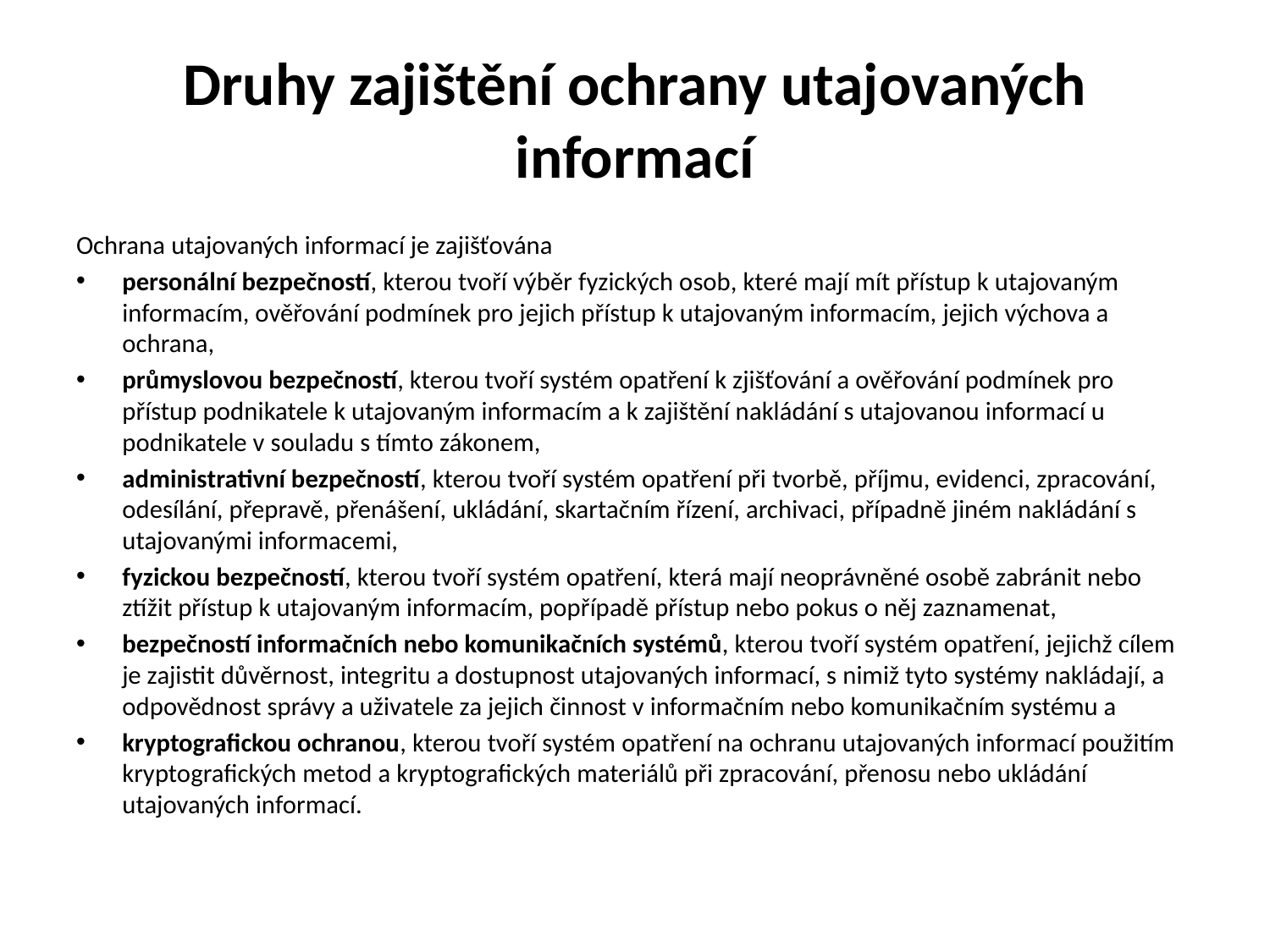

# Druhy zajištění ochrany utajovaných informací
Ochrana utajovaných informací je zajišťována
personální bezpečností, kterou tvoří výběr fyzických osob, které mají mít přístup k utajovaným informacím, ověřování podmínek pro jejich přístup k utajovaným informacím, jejich výchova a ochrana,
průmyslovou bezpečností, kterou tvoří systém opatření k zjišťování a ověřování podmínek pro přístup podnikatele k utajovaným informacím a k zajištění nakládání s utajovanou informací u podnikatele v souladu s tímto zákonem,
administrativní bezpečností, kterou tvoří systém opatření při tvorbě, příjmu, evidenci, zpracování, odesílání, přepravě, přenášení, ukládání, skartačním řízení, archivaci, případně jiném nakládání s utajovanými informacemi,
fyzickou bezpečností, kterou tvoří systém opatření, která mají neoprávněné osobě zabránit nebo ztížit přístup k utajovaným informacím, popřípadě přístup nebo pokus o něj zaznamenat,
bezpečností informačních nebo komunikačních systémů, kterou tvoří systém opatření, jejichž cílem je zajistit důvěrnost, integritu a dostupnost utajovaných informací, s nimiž tyto systémy nakládají, a odpovědnost správy a uživatele za jejich činnost v informačním nebo komunikačním systému a
kryptografickou ochranou, kterou tvoří systém opatření na ochranu utajovaných informací použitím kryptografických metod a kryptografických materiálů při zpracování, přenosu nebo ukládání utajovaných informací.